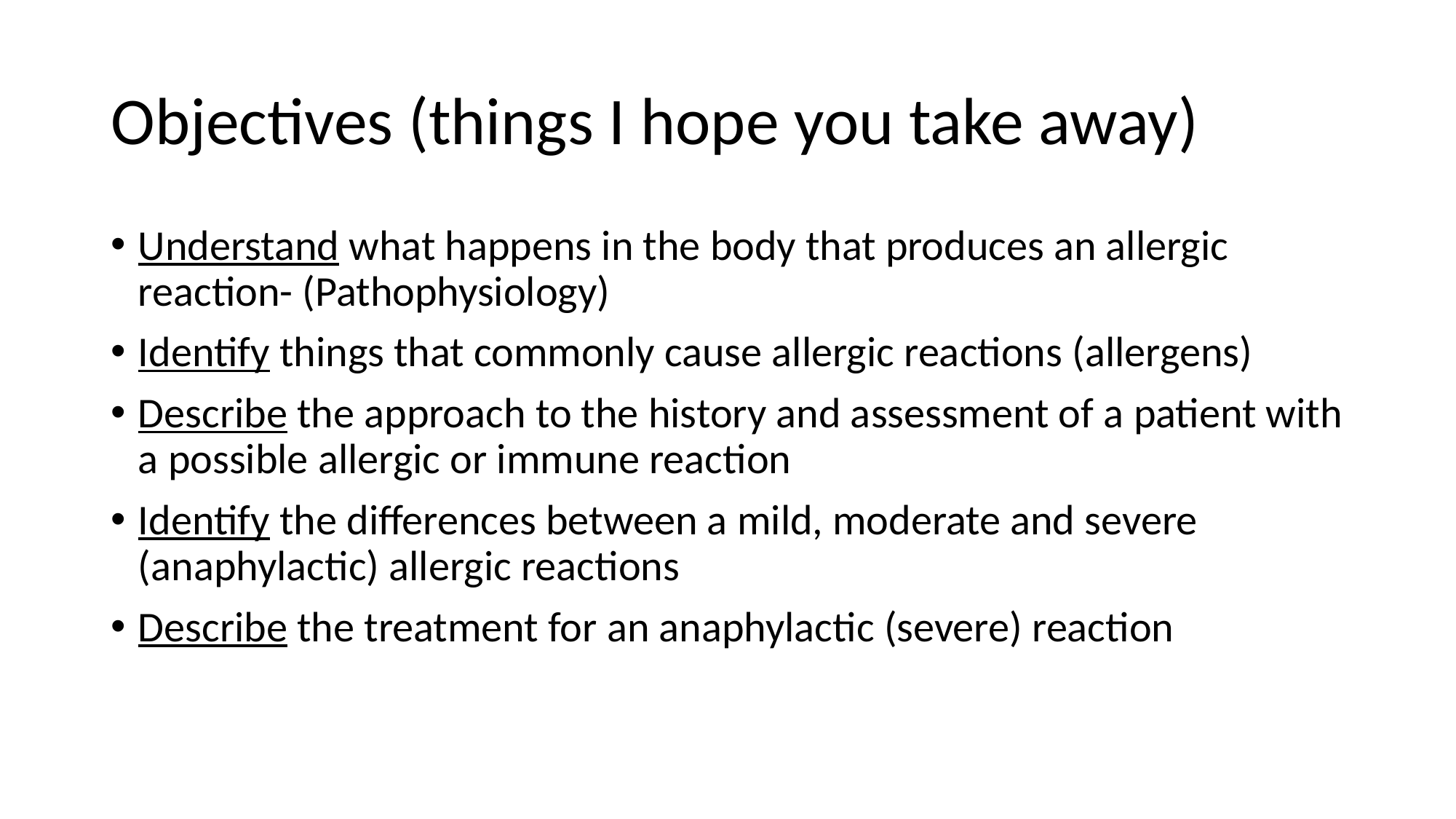

# Objectives (things I hope you take away)
Understand what happens in the body that produces an allergic reaction- (Pathophysiology)
Identify things that commonly cause allergic reactions (allergens)
Describe the approach to the history and assessment of a patient with a possible allergic or immune reaction
Identify the differences between a mild, moderate and severe (anaphylactic) allergic reactions
Describe the treatment for an anaphylactic (severe) reaction